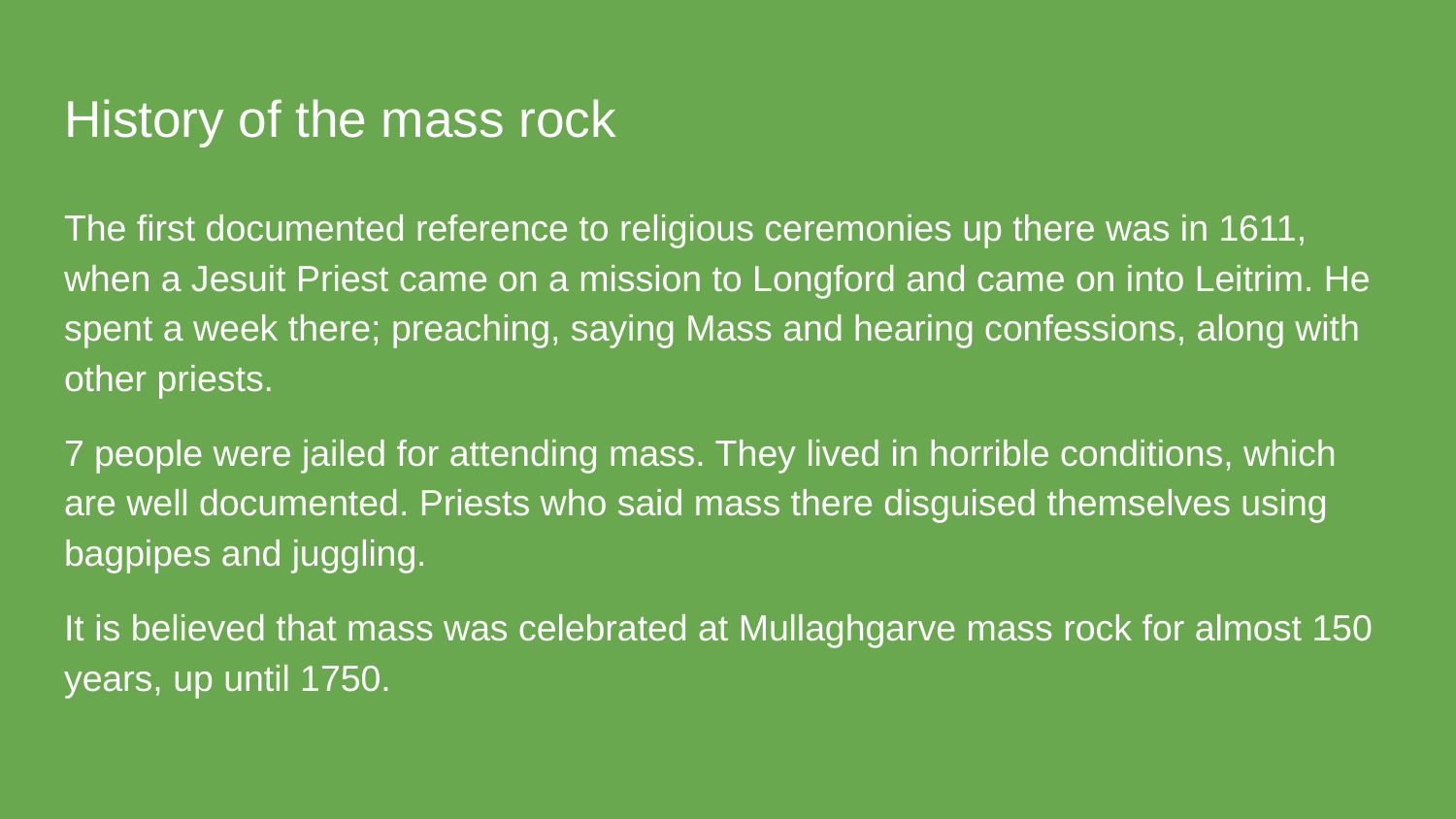

# History of the mass rock
The first documented reference to religious ceremonies up there was in 1611, when a Jesuit Priest came on a mission to Longford and came on into Leitrim. He spent a week there; preaching, saying Mass and hearing confessions, along with other priests.
7 people were jailed for attending mass. They lived in horrible conditions, which are well documented. Priests who said mass there disguised themselves using bagpipes and juggling.
It is believed that mass was celebrated at Mullaghgarve mass rock for almost 150 years, up until 1750.